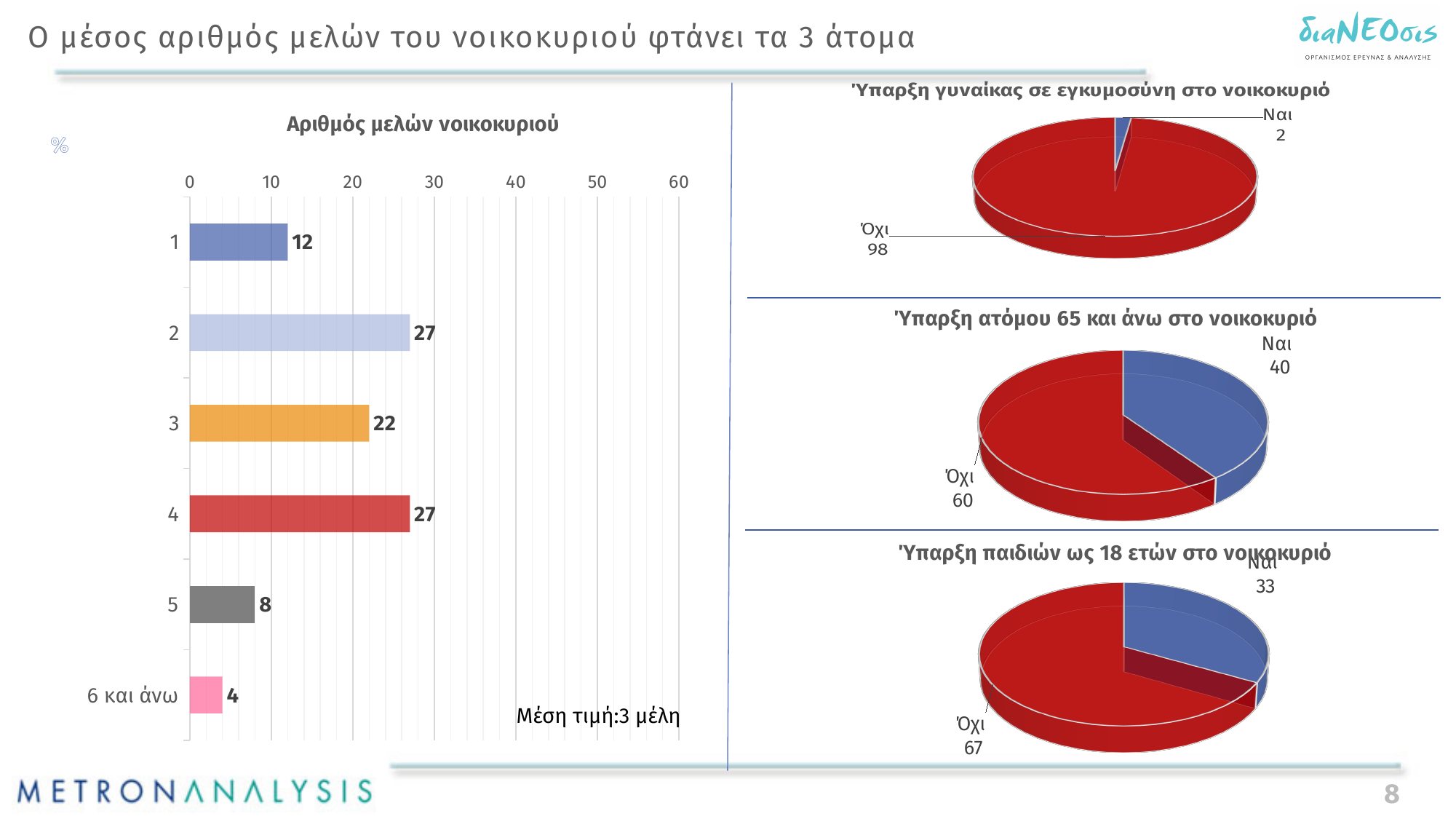

# Ο μέσος αριθμός μελών του νοικοκυριού φτάνει τα 3 άτομα

[unsupported chart]

### Chart: Αριθμός μελών νοικοκυριού

| Category | Series 1 |
|---|---|
| 1 | 12.0 |
| 2 | 27.0 |
| 3 | 22.0 |
| 4 | 27.0 |
| 5 | 8.0 |
| 6 και άνω | 4.0 |
%

[unsupported chart]

[unsupported chart]

Μέση τιμή:3 μέλη
8